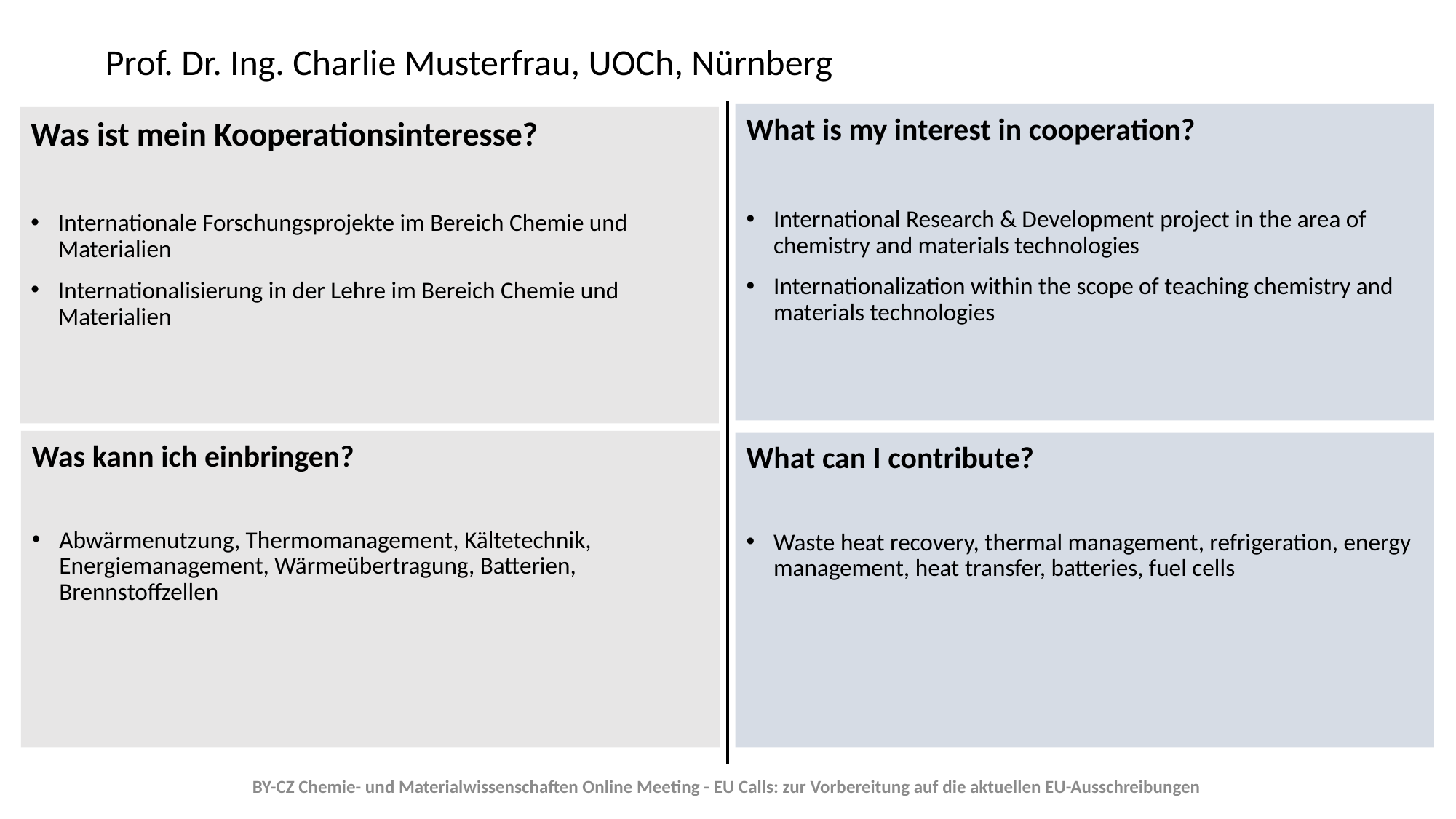

Prof. Dr. Ing. Charlie Musterfrau, UOCh, Nürnberg

What is my interest in cooperation?

International Research & Development project in the area of chemistry and materials technologies
Internationalization within the scope of teaching chemistry and materials technologies
Was ist mein Kooperationsinteresse?
Internationale Forschungsprojekte im Bereich Chemie und Materialien
Internationalisierung in der Lehre im Bereich Chemie und Materialien

Was kann ich einbringen?
Abwärmenutzung, Thermomanagement, Kältetechnik, Energiemanagement, Wärmeübertragung, Batterien, Brennstoffzellen
What can I contribute?
Waste heat recovery, thermal management, refrigeration, energy management, heat transfer, batteries, fuel cells
BY-CZ Chemie- und Materialwissenschaften Online Meeting - EU Calls: zur Vorbereitung auf die aktuellen EU-Ausschreibungen